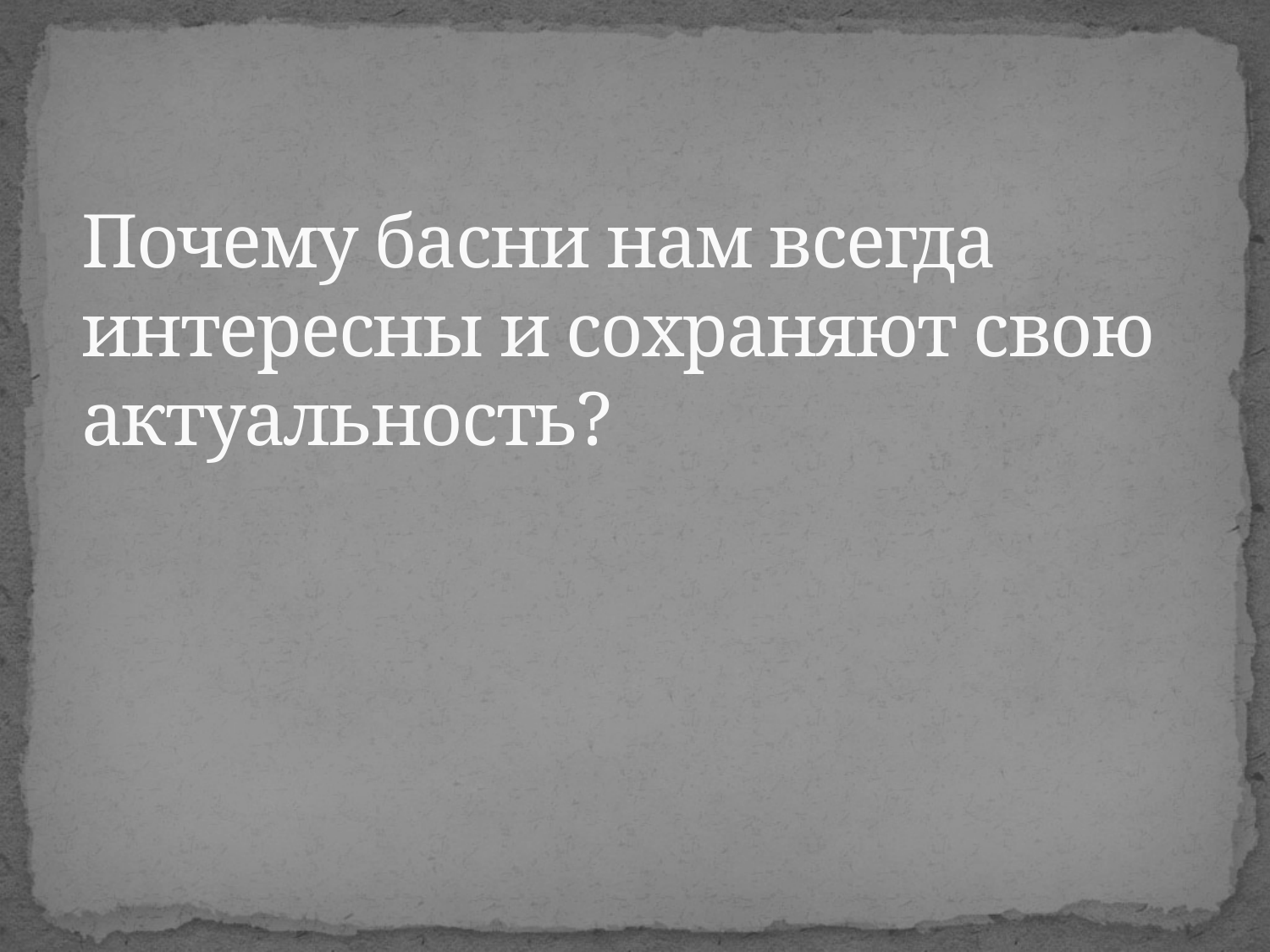

# Почему басни нам всегда интересны и сохраняют свою актуальность?